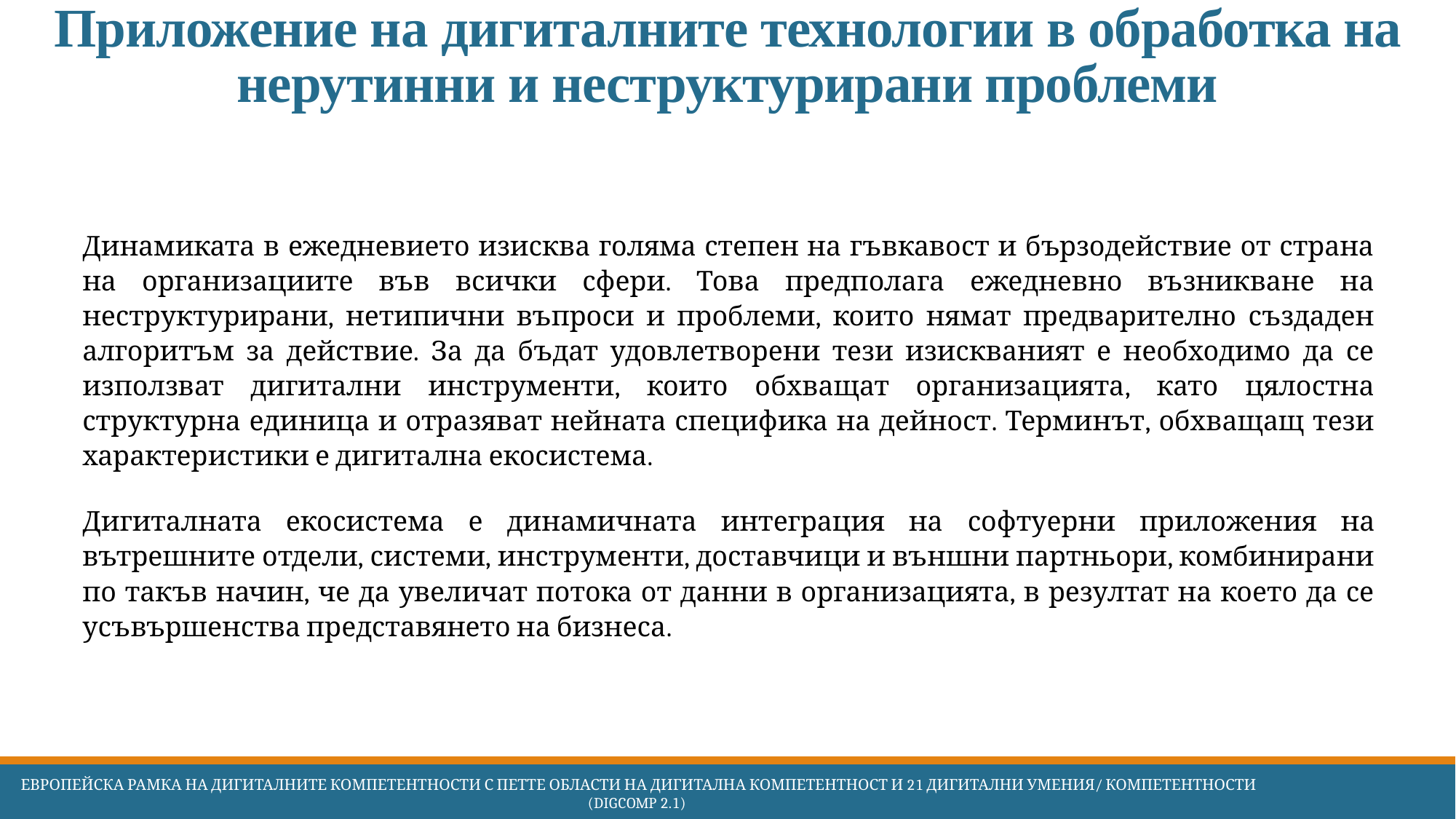

# Приложение на дигиталните технологии в обработка на нерутинни и неструктурирани проблеми

Динамиката в ежедневието изисква голяма степен на гъвкавост и бързодействие от страна на организациите във всички сфери. Това предполага ежедневно възникване на неструктурирани, нетипични въпроси и проблеми, които нямат предварително създаден алгоритъм за действие. За да бъдат удовлетворени тези изискваният е необходимо да се използват дигитални инструменти, които обхващат организацията, като цялостна структурна единица и отразяват нейната специфика на дейност. Терминът, обхващащ тези характеристики е дигитална екосистема.
Дигиталната екосистема е динамичната интеграция на софтуерни приложения на вътрешните отдели, системи, инструменти, доставчици и външни партньори, комбинирани по такъв начин, че да увеличат потока от данни в организацията, в резултат на което да се усъвършенства представянето на бизнеса.

 Европейска Рамка на дигиталните компетентности с петте области на дигитална компетентност и 21 дигитални умения/ компетентности (DigComp 2.1)